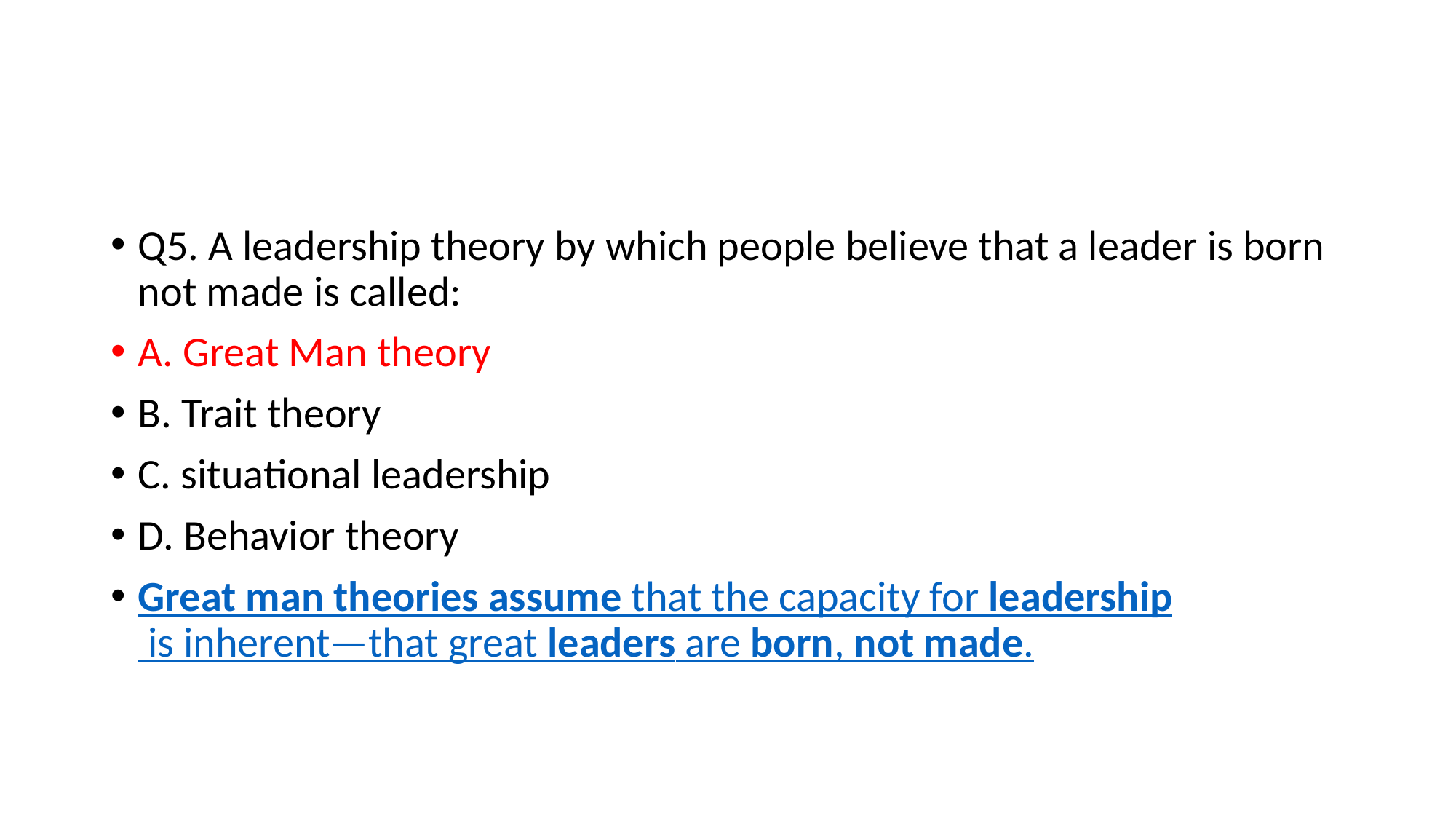

#
Q5. A leadership theory by which people believe that a leader is born not made is called:
A. Great Man theory
B. Trait theory
C. situational leadership
D. Behavior theory
Great man theories assume that the capacity for leadership is inherent—that great leaders are born, not made.